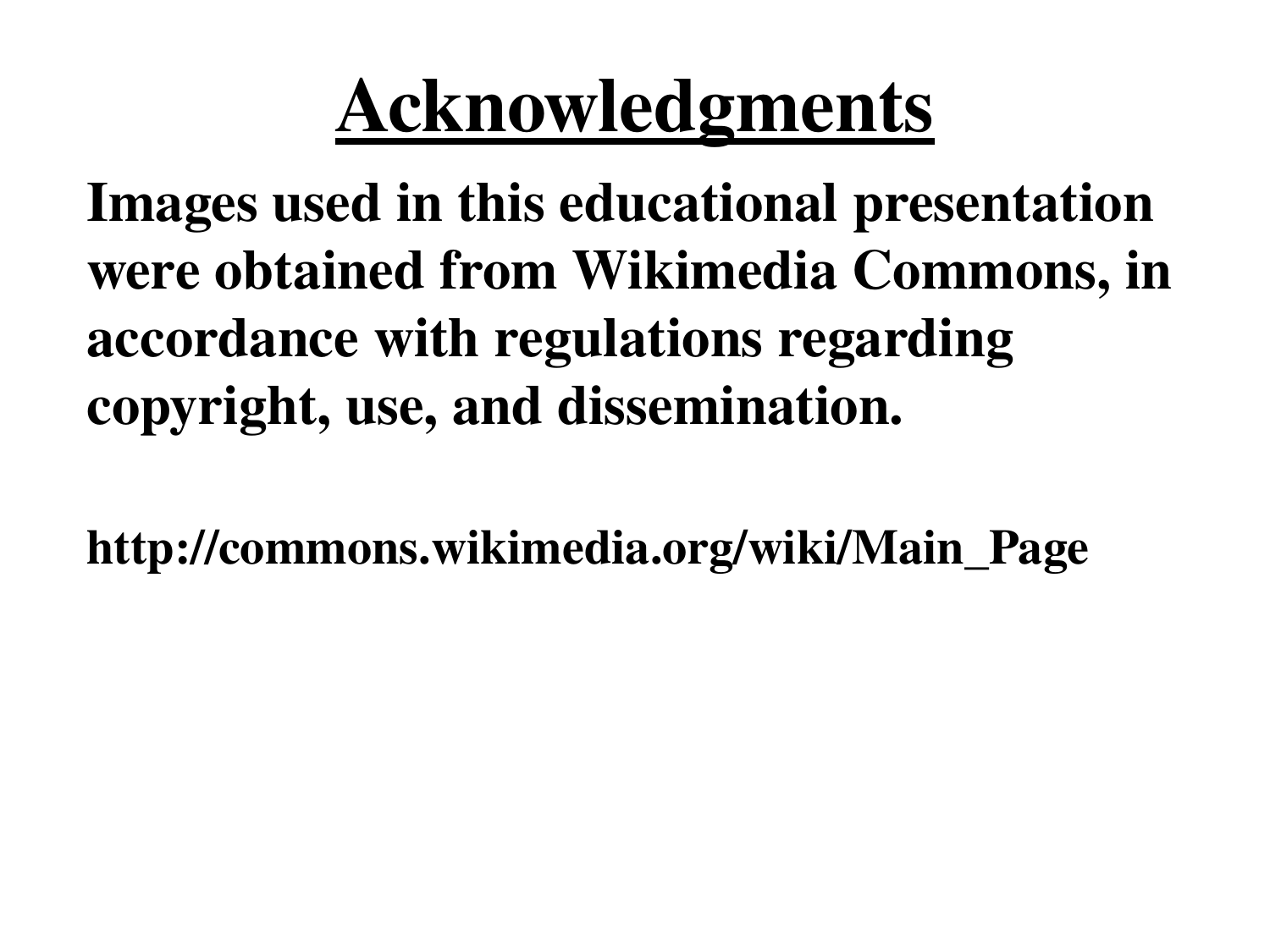

# Acknowledgments
Images used in this educational presentation were obtained from Wikimedia Commons, in accordance with regulations regarding copyright, use, and dissemination.

http://commons.wikimedia.org/wiki/Main_Page